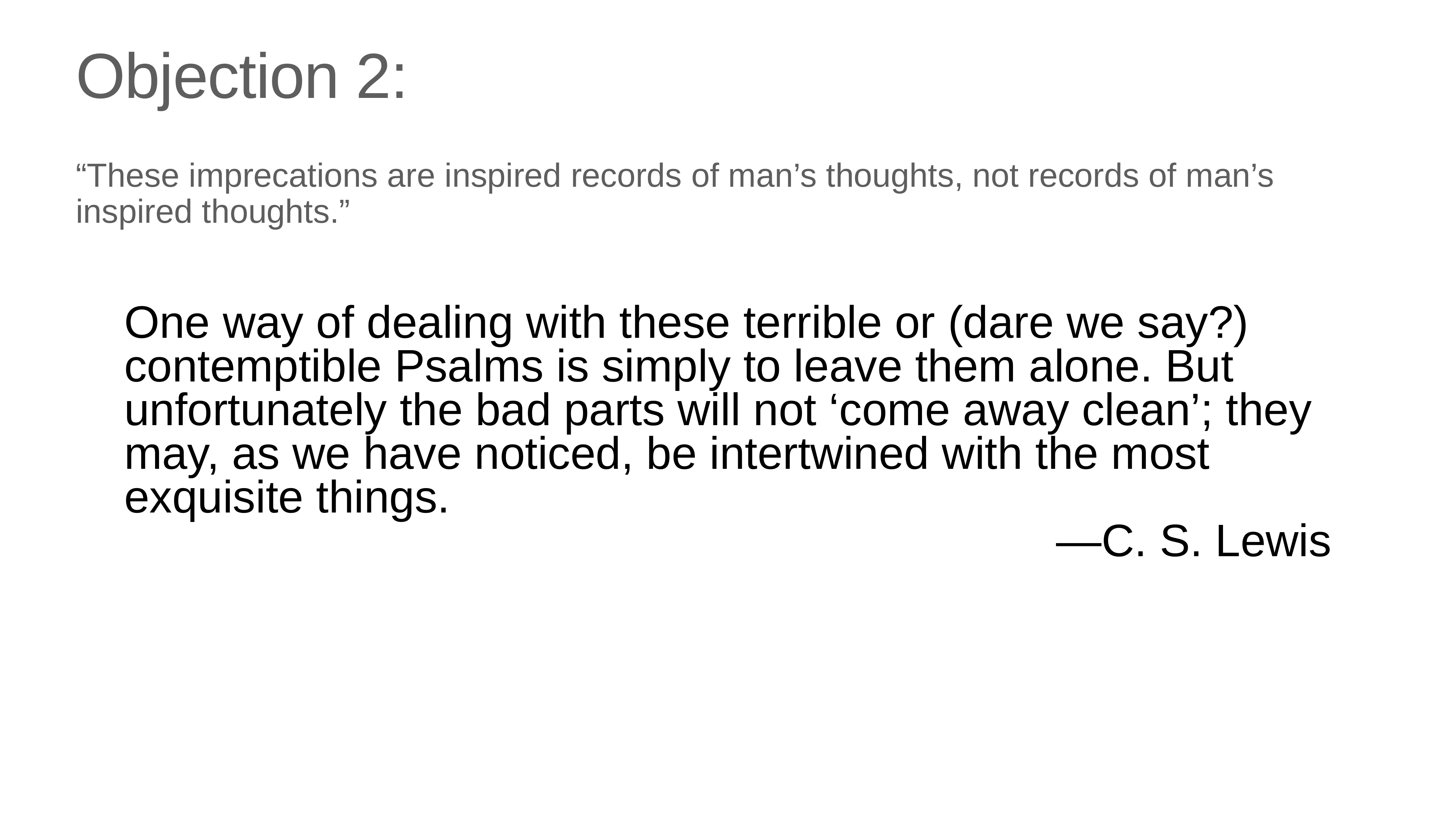

# Objection 2:
“These imprecations are inspired records of man’s thoughts, not records of man’s inspired thoughts.”
One way of dealing with these terrible or (dare we say?) contemptible Psalms is simply to leave them alone. But unfortunately the bad parts will not ‘come away clean’; they may, as we have noticed, be intertwined with the most exquisite things.
—C. S. Lewis